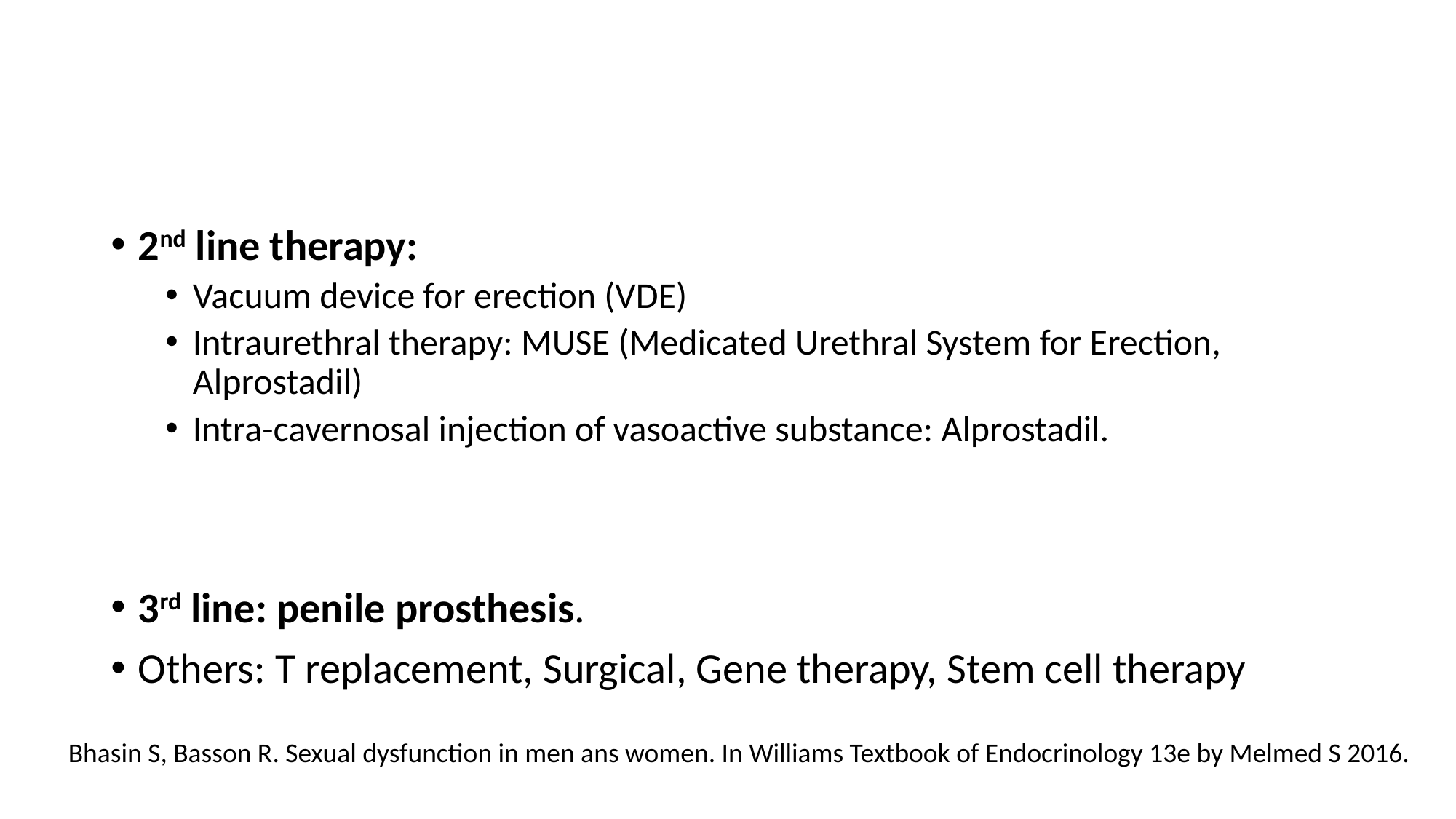

#
2nd line therapy:
Vacuum device for erection (VDE)
Intraurethral therapy: MUSE (Medicated Urethral System for Erection, Alprostadil)
Intra-cavernosal injection of vasoactive substance: Alprostadil.

3rd line: penile prosthesis.
Others: T replacement, Surgical, Gene therapy, Stem cell therapy
Bhasin S, Basson R. Sexual dysfunction in men ans women. In Williams Textbook of Endocrinology 13e by Melmed S 2016.